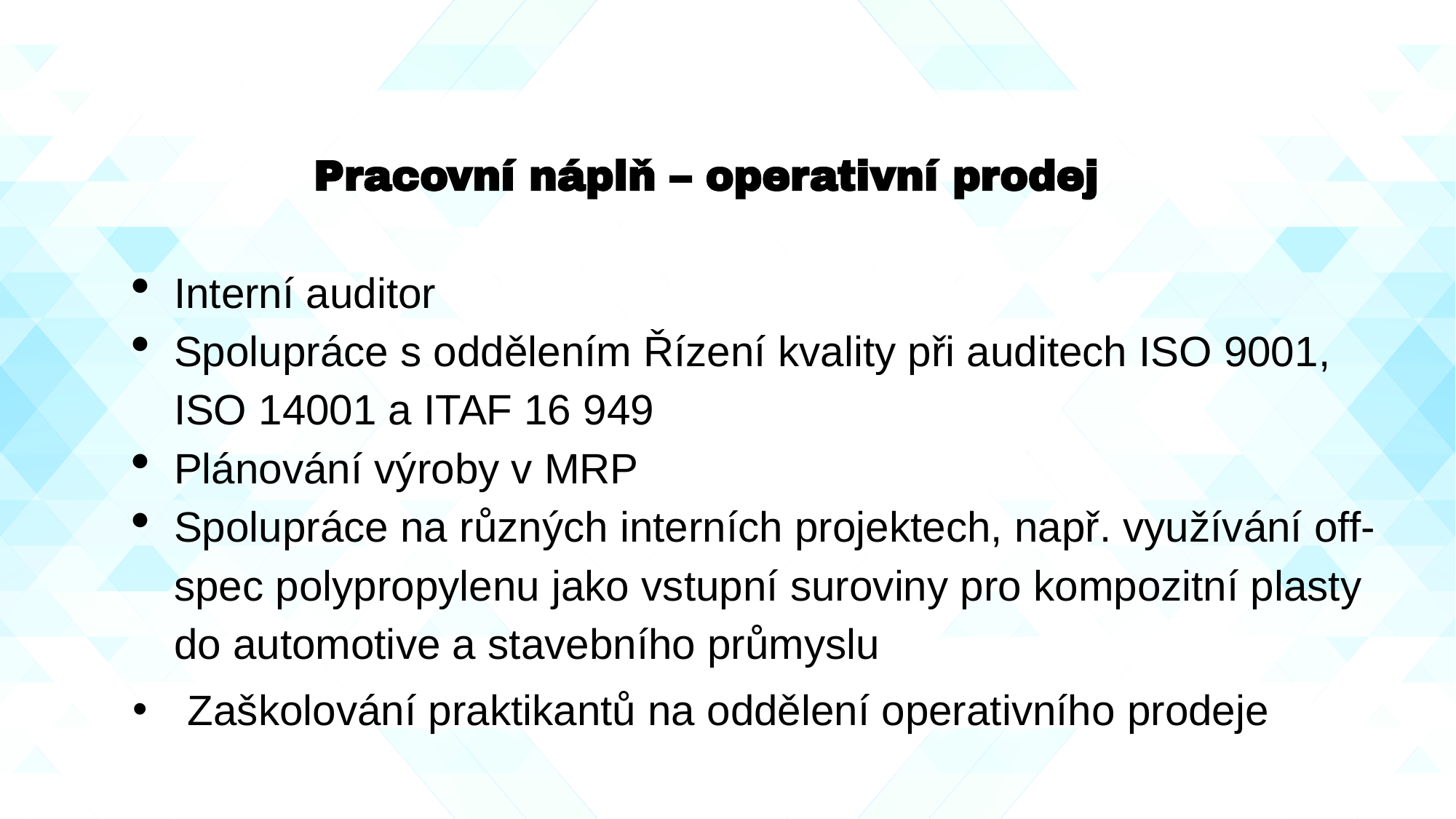

Pracovní náplň – operativní prodej
Interní auditor
Spolupráce s oddělením Řízení kvality při auditech ISO 9001, ISO 14001 a ITAF 16 949
Plánování výroby v MRP
Spolupráce na různých interních projektech, např. využívání off-spec polypropylenu jako vstupní suroviny pro kompozitní plasty do automotive a stavebního průmyslu
Zaškolování praktikantů na oddělení operativního prodeje